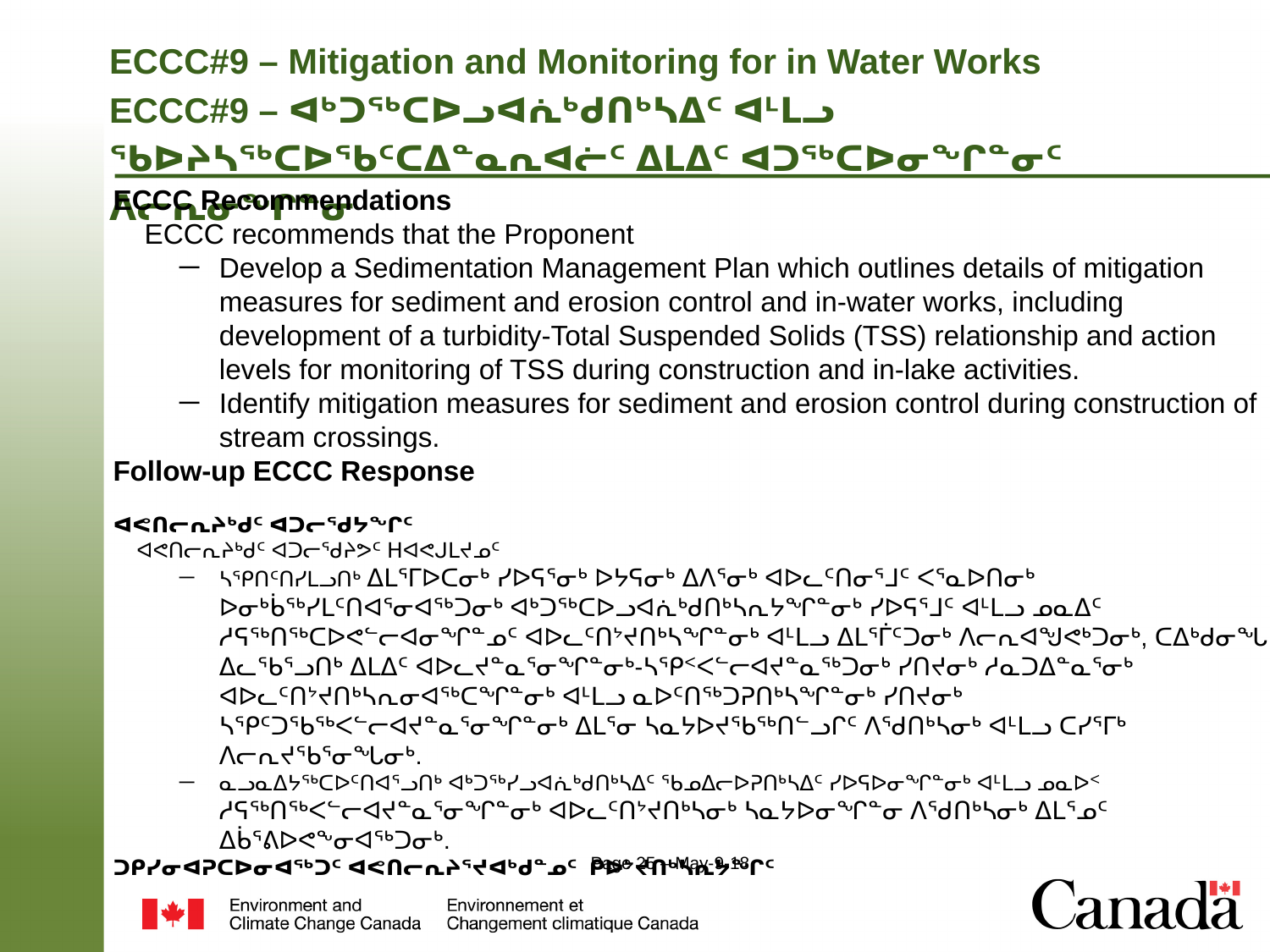

# ECCC#9 – Mitigation and Monitoring for in Water Works ECCC#9 – ᐊᒃᑐᖅᑕᐅᓗᐊᕇᒃᑯᑎᒃᓴᐃᑦ ᐊᒻᒪᓗ ᖃᐅᔨᓴᖅᑕᐅᖃᑦᑕᐃᓐᓇᕆᐊᓖᑦ ᐃᒪᐃᑦ ᐊᑐᖅᑕᐅᓂᖏᓐᓂᑦ ᐱᓕᕆᓂᖏᓐᓂ
ECCC Recommendations
    ECCC recommends that the Proponent
Develop a Sedimentation Management Plan which outlines details of mitigation measures for sediment and erosion control and in-water works, including development of a turbidity-Total Suspended Solids (TSS) relationship and action levels for monitoring of TSS during construction and in-lake activities.
Identify mitigation measures for sediment and erosion control during construction of stream crossings.
Follow-up ECCC Response

ᐊᕙᑎᓕᕆᔨᒃᑯᑦ ᐊᑐᓕᖁᔭᖏᑦ
    ᐊᕙᑎᓕᕆᔨᒃᑯᑦ ᐊᑐᓕᖁᔨᕗᑦ ᕼᐊᕙᒍᒪᔪᓄᑦ
ᓴᕿᑎᑦᑎᓯᒪᓗᑎᒃ ᐃᒪᕐᒥᐅᑕᓂᒃ ᓯᐅᕋᕐᓂᒃ ᐅᔭᕋᓂᒃ ᐃᐱᕐᓂᒃ ᐊᐅᓚᑦᑎᓂᕐᒧᑦ ᐸᕐᓇᐅᑎᓂᒃ ᐅᓂᒃᑳᖅᓯᒪᑦᑎᐊᕐᓂᐊᖅᑐᓂᒃ ᐊᒃᑐᖅᑕᐅᓗᐊᕇᒃᑯᑎᒃᓴᕆᔭᖏᓐᓂᒃ ᓯᐅᕋᕐᒧᑦ ᐊᒻᒪᓗ ᓄᓇᐃᑦ ᓱᕋᖅᑎᖅᑕᐅᕙᓪᓕᐊᓂᖏᓐᓄᑦ ᐊᐅᓚᑦᑎᔾᔪᑎᒃᓴᖏᓐᓂᒃ ᐊᒻᒪᓗ ᐃᒪᕐᒦᑦᑐᓂᒃ ᐱᓕᕆᐊᖑᕙᒃᑐᓂᒃ, ᑕᐃᒃᑯᓂᖓ ᐃᓚᖃᕐᓗᑎᒃ ᐃᒪᐃᑦ ᐊᐅᓚᔪᓐᓇᕐᓂᖏᓐᓂᒃ-ᓴᕿᑉᐸᓪᓕᐊᔪᓐᓇᖅᑐᓂᒃ ᓯᑎᔪᓂᒃ ᓱᓇᑐᐃᓐᓇᕐᓂᒃ ᐊᐅᓚᑦᑎᔾᔪᑎᒃᓴᕆᓂᐊᖅᑕᖏᓐᓂᒃ ᐊᒻᒪᓗ ᓇᐅᑦᑎᖅᑐᕈᑎᒃᓴᖏᓐᓂᒃ ᓯᑎᔪᓂᒃ ᓴᕿᑦᑐᖃᖅᐸᓪᓕᐊᔪᓐᓇᕐᓂᖏᓐᓂᒃ ᐃᒪᕐᓂ ᓴᓇᔭᐅᔪᖃᖅᑎᓪᓗᒋᑦ ᐱᖁᑎᒃᓴᓂᒃ ᐊᒻᒪᓗ ᑕᓯᕐᒥᒃ ᐱᓕᕆᔪᖃᕐᓂᖓᓂᒃ.
ᓇᓗᓇᐃᔭᖅᑕᐅᑦᑎᐊᕐᓗᑎᒃ ᐊᒃᑐᖅᓯᓗᐊᕇᒃᑯᑎᒃᓴᐃᑦ ᖃᓄᐃᓕᐅᕈᑎᒃᓴᐃᑦ ᓯᐅᕋᐅᓂᖏᓐᓂᒃ ᐊᒻᒪᓗ ᓄᓇᐅᑉ ᓱᕋᖅᑎᖅᐸᓪᓕᐊᔪᓐᓇᕐᓂᖏᓐᓂᒃ ᐊᐅᓚᑦᑎᔾᔪᑎᒃᓴᓂᒃ ᓴᓇᔭᐅᓂᖏᓐᓂ ᐱᖁᑎᒃᓴᓂᒃ ᐃᒪᕐᓄᑦ ᐃᑳᕐᕕᐅᕙᖕᓂᐊᖅᑐᓂᒃ.
ᑐᑭᓯᓂᐊᕈᑕᐅᓂᐊᖅᑐᑦ ᐊᕙᑎᓕᕆᔨᕐᔪᐊᒃᑯᓐᓄᑦ  ᑭᐅᔾᔪᑎᒃᓴᕆᔭᖏᑦ